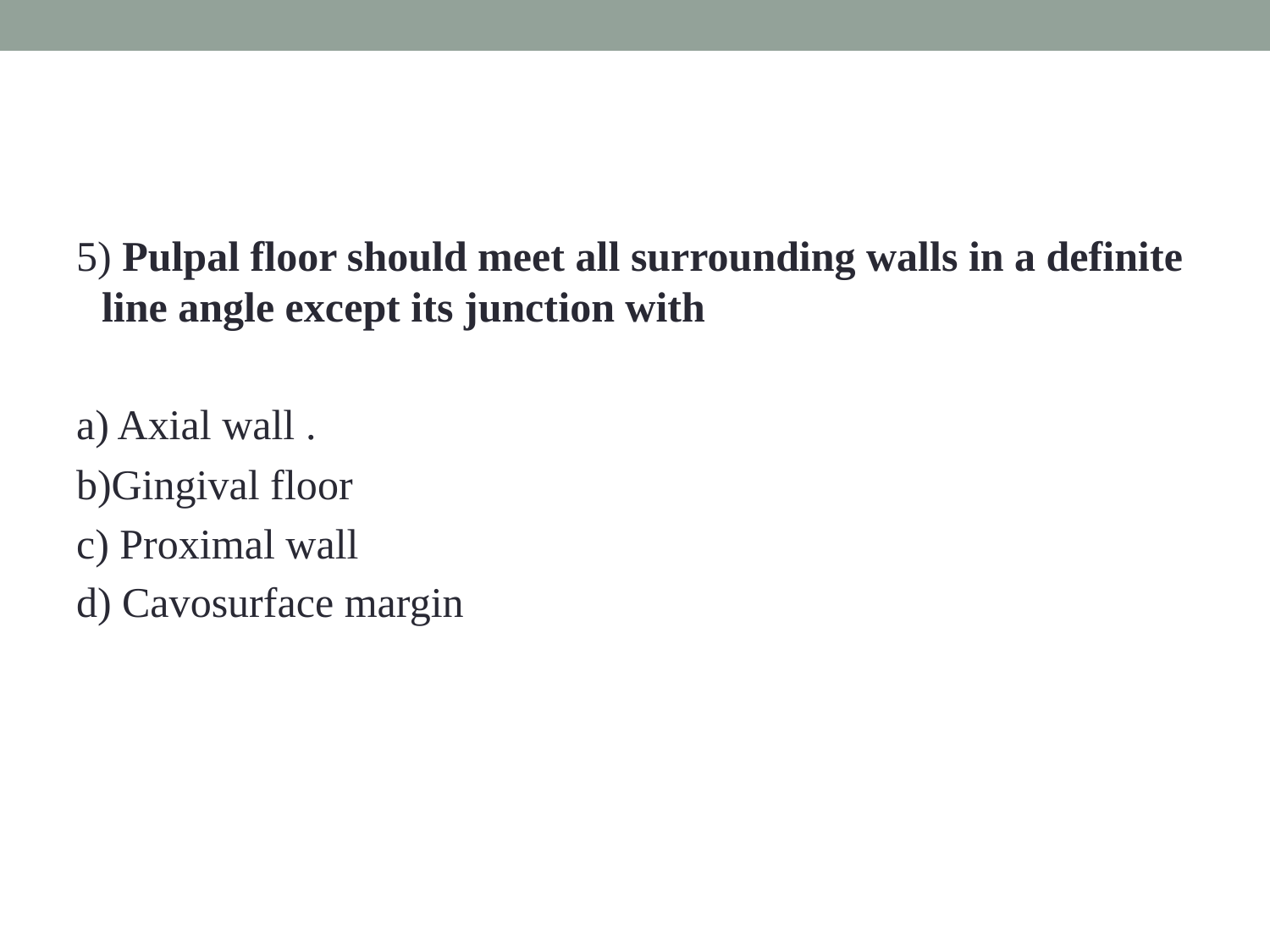

#
5) Pulpal floor should meet all surrounding walls in a definite line angle except its junction with

a) Axial wall .
b)Gingival floor
c) Proximal wall
d) Cavosurface margin